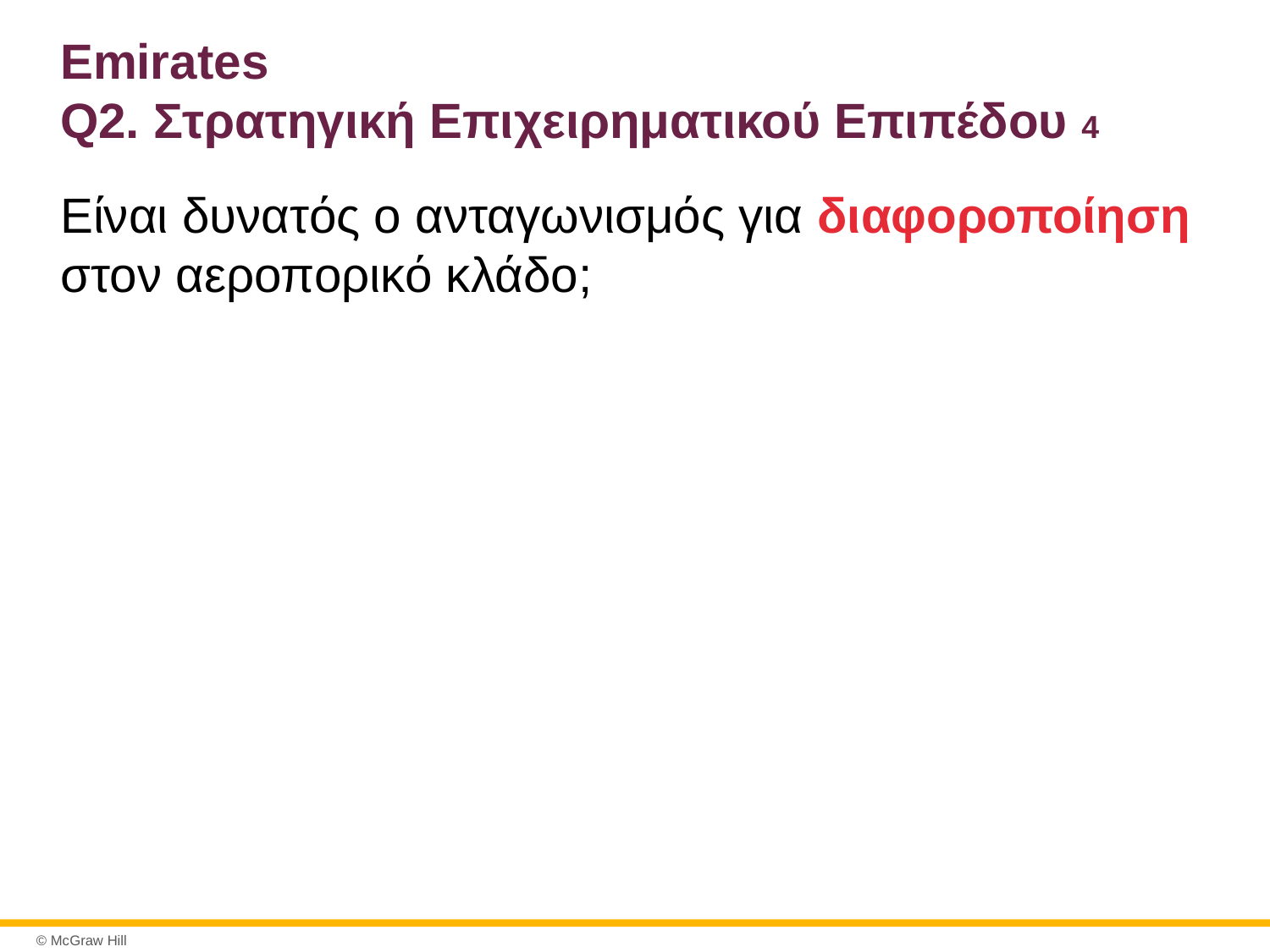

# Emirates Q2. Στρατηγική Επιχειρηματικού Επιπέδου 4
Είναι δυνατός ο ανταγωνισμός για διαφοροποίηση στον αεροπορικό κλάδο;